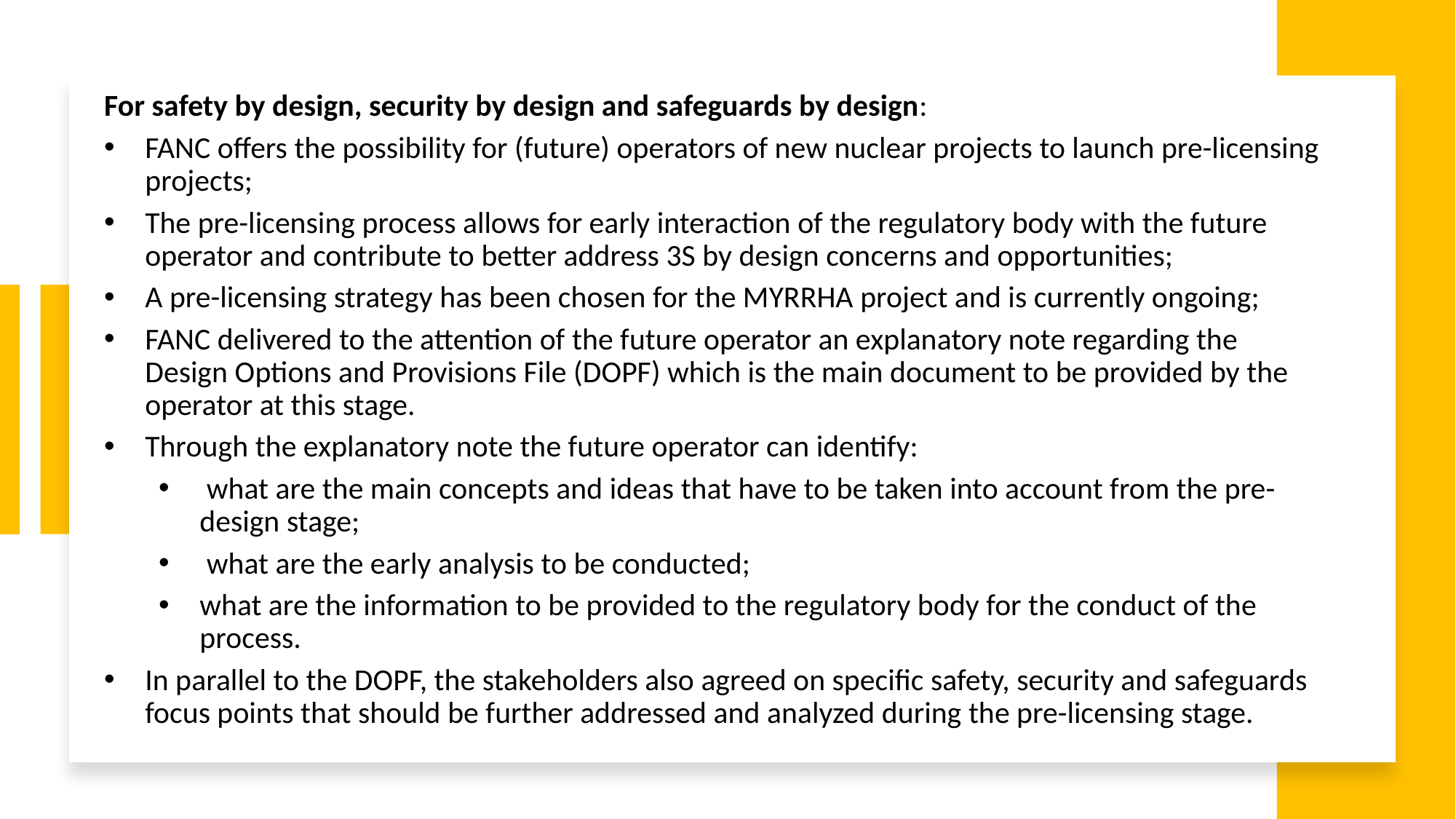

For safety by design, security by design and safeguards by design:
FANC offers the possibility for (future) operators of new nuclear projects to launch pre-licensing projects;
The pre-licensing process allows for early interaction of the regulatory body with the future operator and contribute to better address 3S by design concerns and opportunities;
A pre-licensing strategy has been chosen for the MYRRHA project and is currently ongoing;
FANC delivered to the attention of the future operator an explanatory note regarding the Design Options and Provisions File (DOPF) which is the main document to be provided by the operator at this stage.
Through the explanatory note the future operator can identify:
 what are the main concepts and ideas that have to be taken into account from the pre-design stage;
 what are the early analysis to be conducted;
what are the information to be provided to the regulatory body for the conduct of the process.
In parallel to the DOPF, the stakeholders also agreed on specific safety, security and safeguards focus points that should be further addressed and analyzed during the pre-licensing stage.